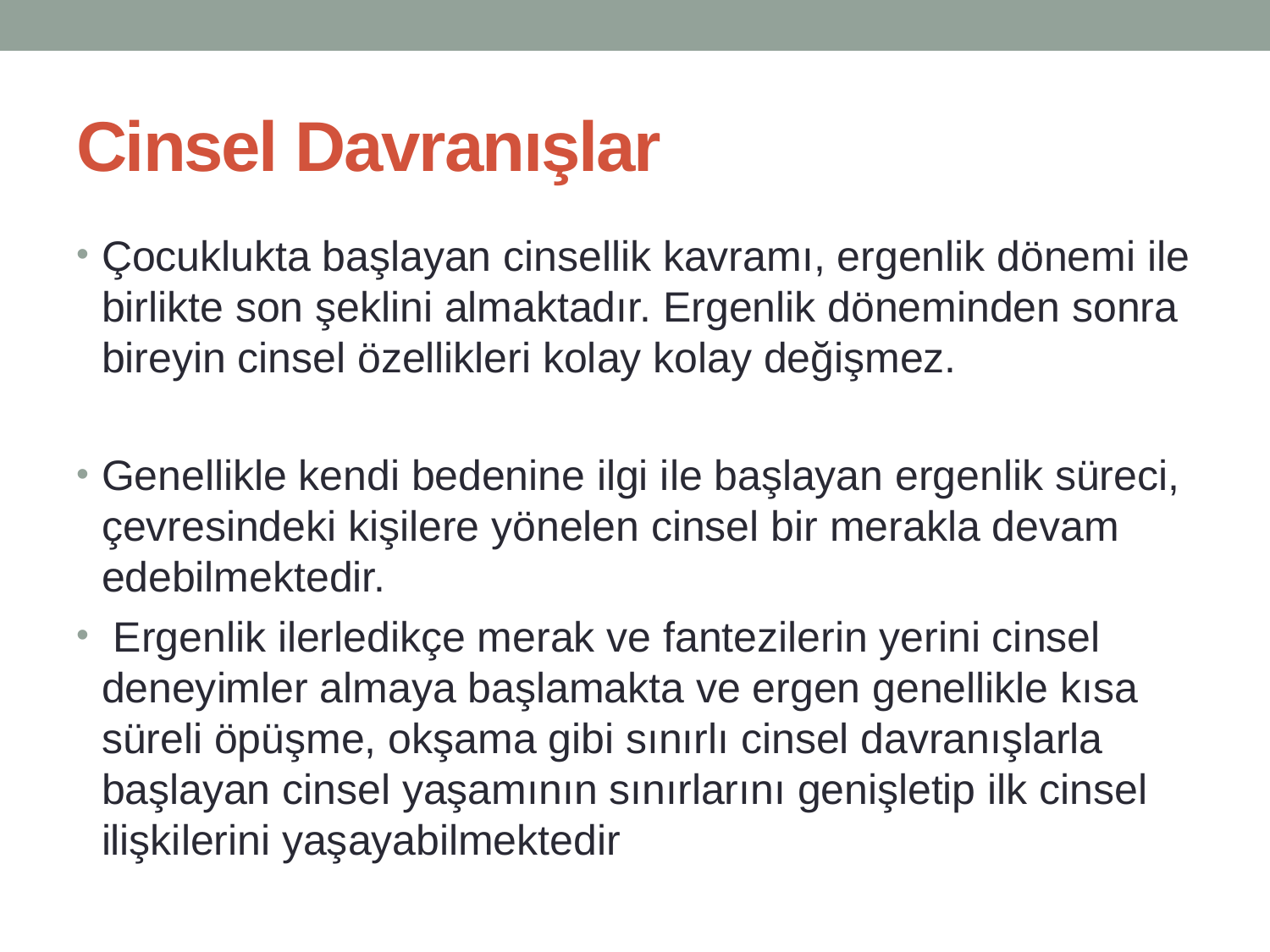

# Cinsel Davranışlar
Çocuklukta başlayan cinsellik kavramı, ergenlik dönemi ile birlikte son şeklini almaktadır. Ergenlik döneminden sonra bireyin cinsel özellikleri kolay kolay değişmez.

Genellikle kendi bedenine ilgi ile başlayan ergenlik süreci, çevresindeki kişilere yönelen cinsel bir merakla devam edebilmektedir.
 Ergenlik ilerledikçe merak ve fantezilerin yerini cinsel deneyimler almaya başlamakta ve ergen genellikle kısa süreli öpüşme, okşama gibi sınırlı cinsel davranışlarla başlayan cinsel yaşamının sınırlarını genişletip ilk cinsel ilişkilerini yaşayabilmektedir